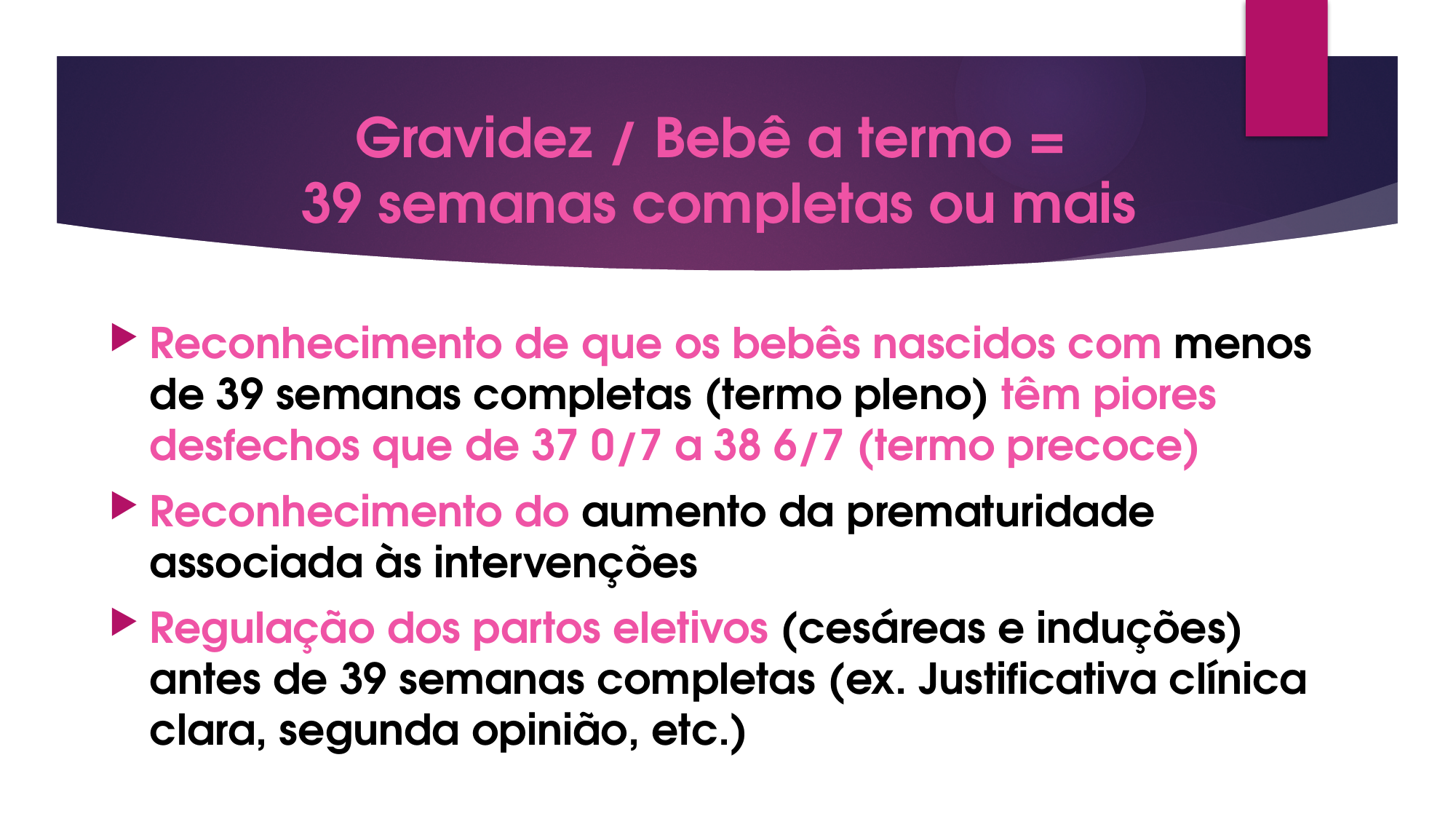

# Gravidez / Bebê a termo = 39 semanas completas ou mais
Reconhecimento de que os bebês nascidos com menos de 39 semanas completas (termo pleno) têm piores desfechos que de 37 0/7 a 38 6/7 (termo precoce)
Reconhecimento do aumento da prematuridade associada às intervenções
Regulação dos partos eletivos (cesáreas e induções) antes de 39 semanas completas (ex. Justificativa clínica clara, segunda opinião, etc.)